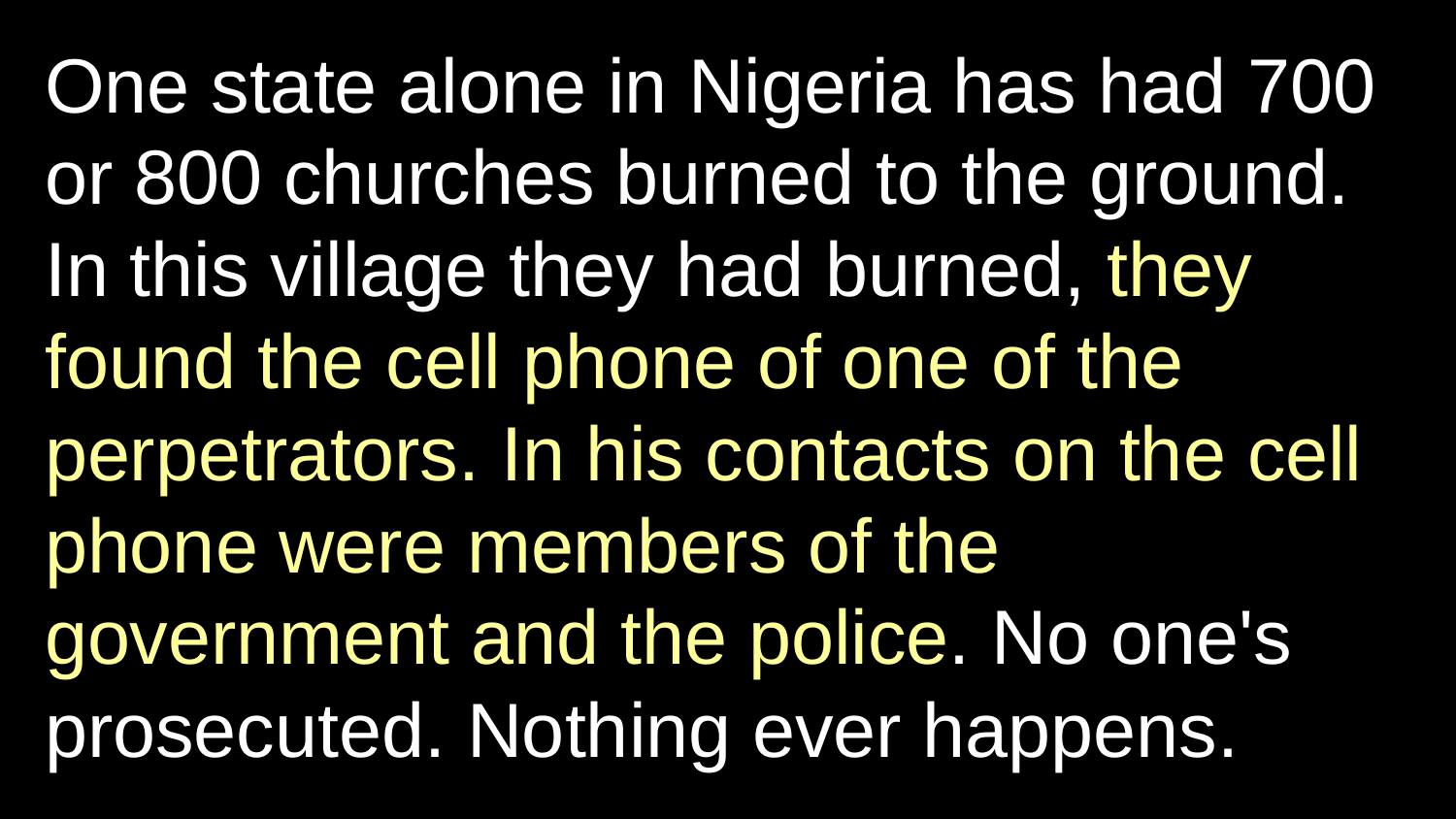

One state alone in Nigeria has had 700 or 800 churches burned to the ground. In this village they had burned, they found the cell phone of one of the perpetrators. In his contacts on the cell phone were members of the government and the police. No one's prosecuted. Nothing ever happens.